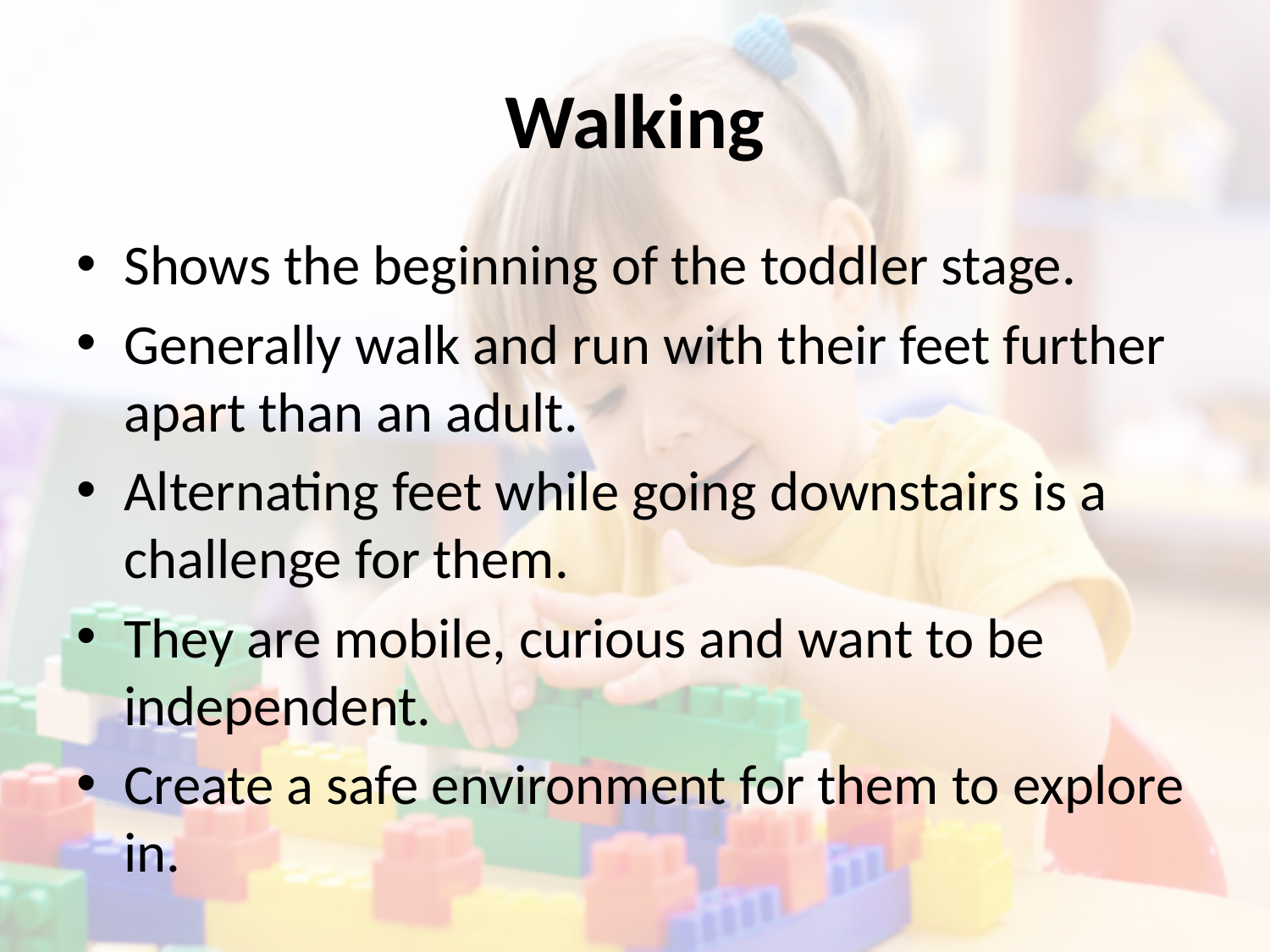

# Walking
Shows the beginning of the toddler stage.
Generally walk and run with their feet further apart than an adult.
Alternating feet while going downstairs is a challenge for them.
They are mobile, curious and want to be independent.
Create a safe environment for them to explore in.